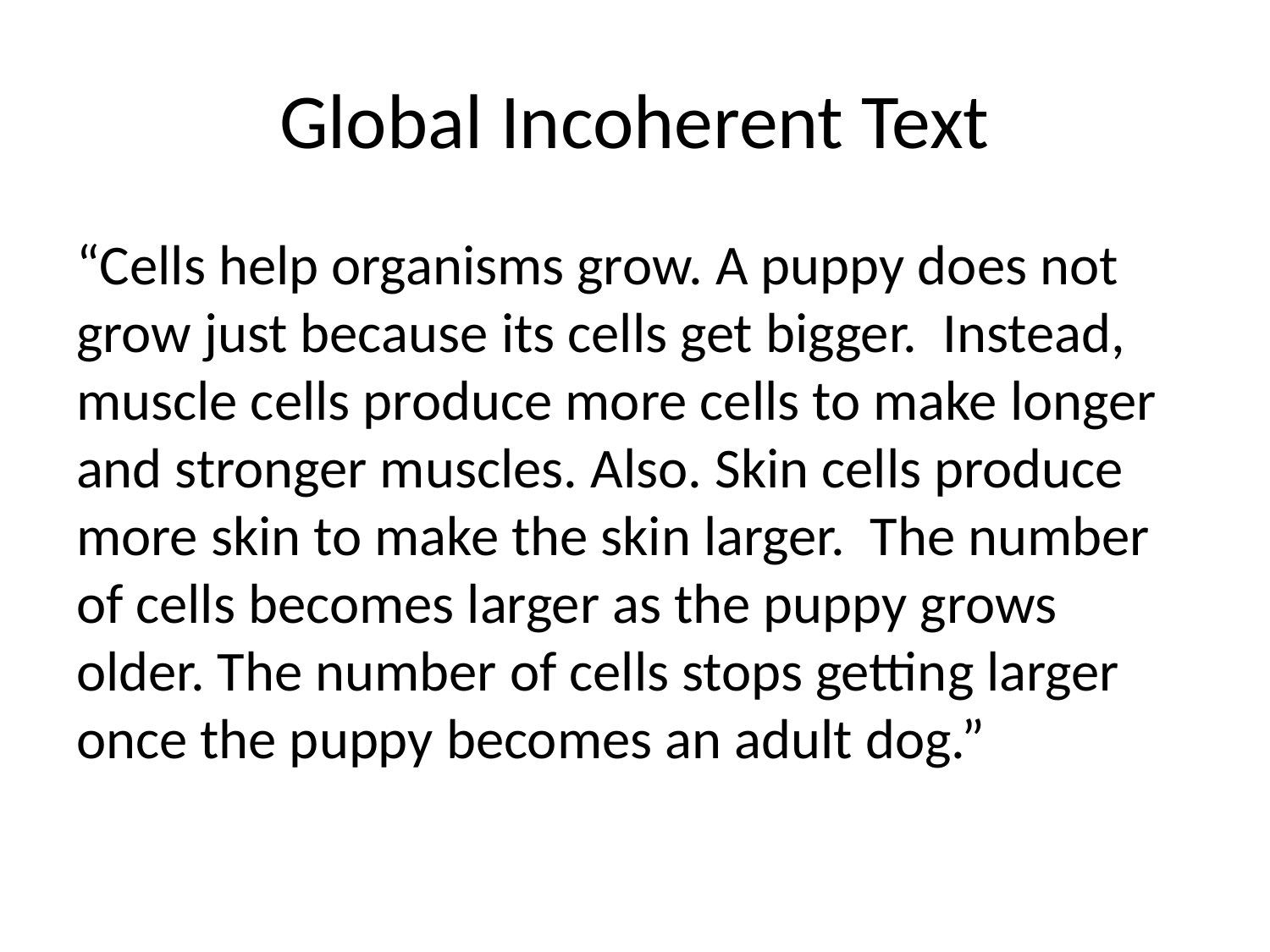

# Global Incoherent Text
“Cells help organisms grow. A puppy does not grow just because its cells get bigger.  Instead, muscle cells produce more cells to make longer and stronger muscles. Also. Skin cells produce more skin to make the skin larger.  The number of cells becomes larger as the puppy grows older. The number of cells stops getting larger once the puppy becomes an adult dog.”